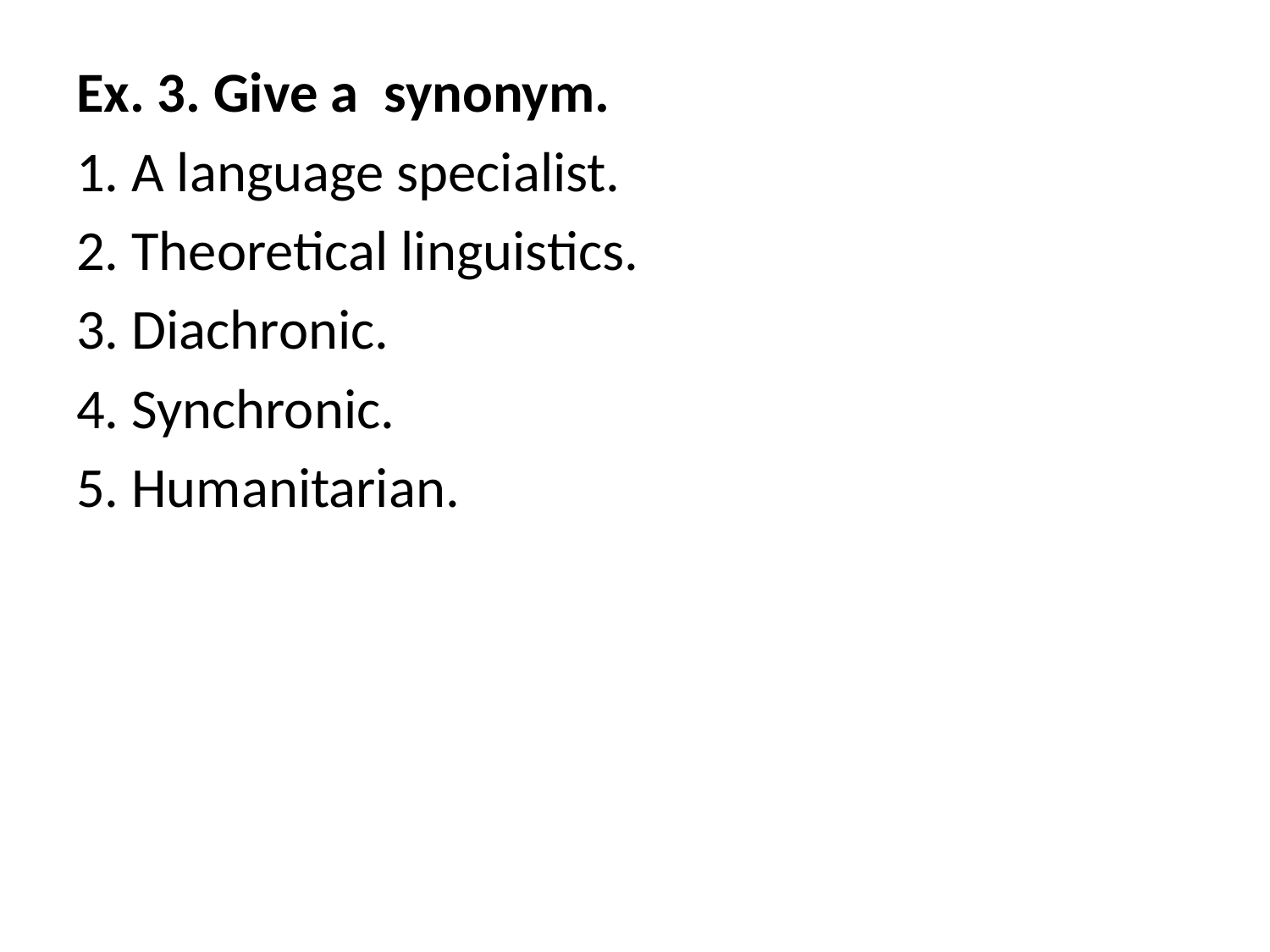

Ex. 3. Give a  synonym.
1. A language specialist.
2. Theoretical linguistics.
3. Diachronic.
4. Synchronic.
5. Humanitarian.